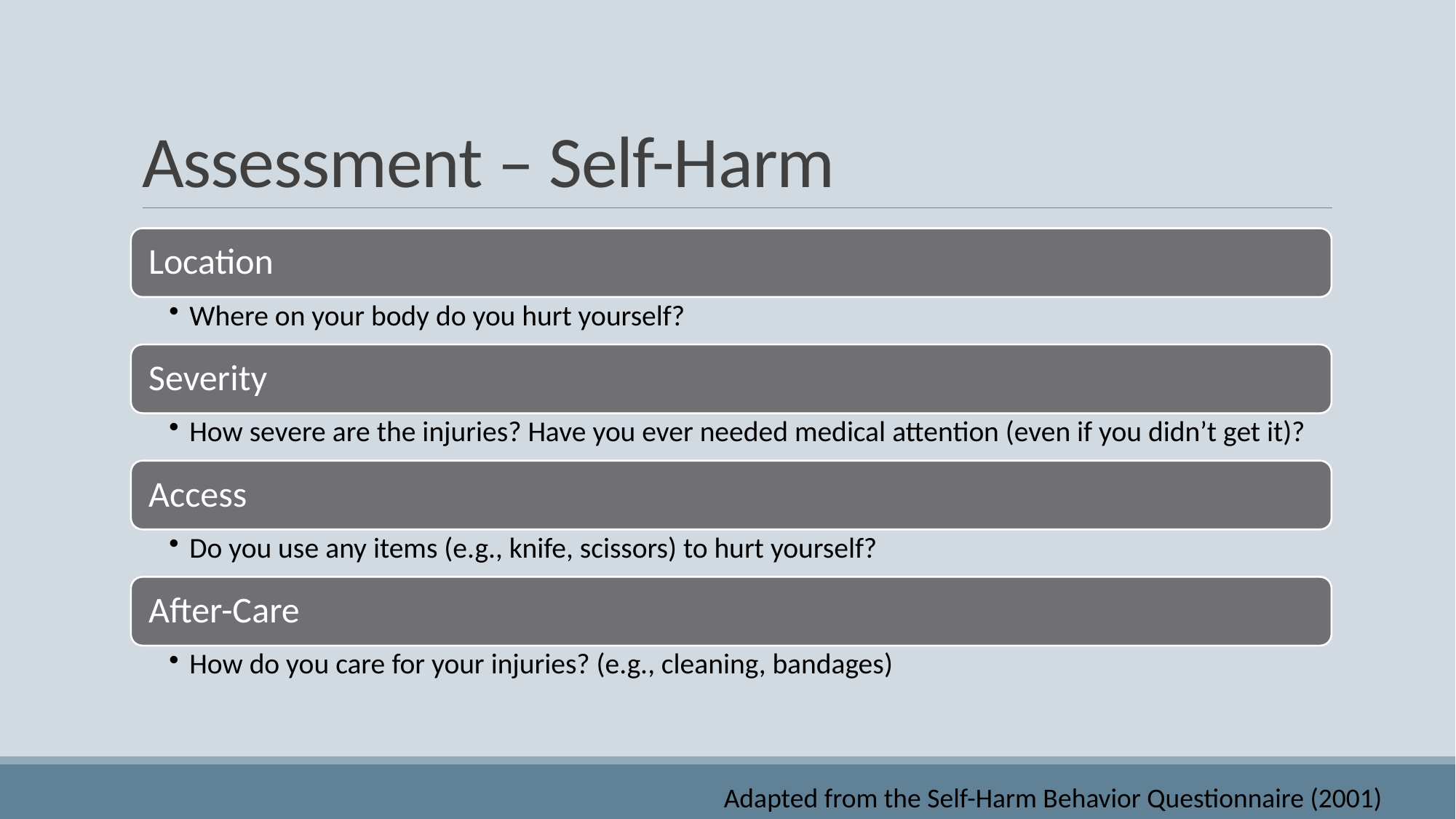

# Assessment – Self-Harm
Location
Where on your body do you hurt yourself?
Severity
How severe are the injuries? Have you ever needed medical attention (even if you didn’t get it)?
Access
Do you use any items (e.g., knife, scissors) to hurt yourself?
After-Care
How do you care for your injuries? (e.g., cleaning, bandages)
Adapted from the Self-Harm Behavior Questionnaire (2001)